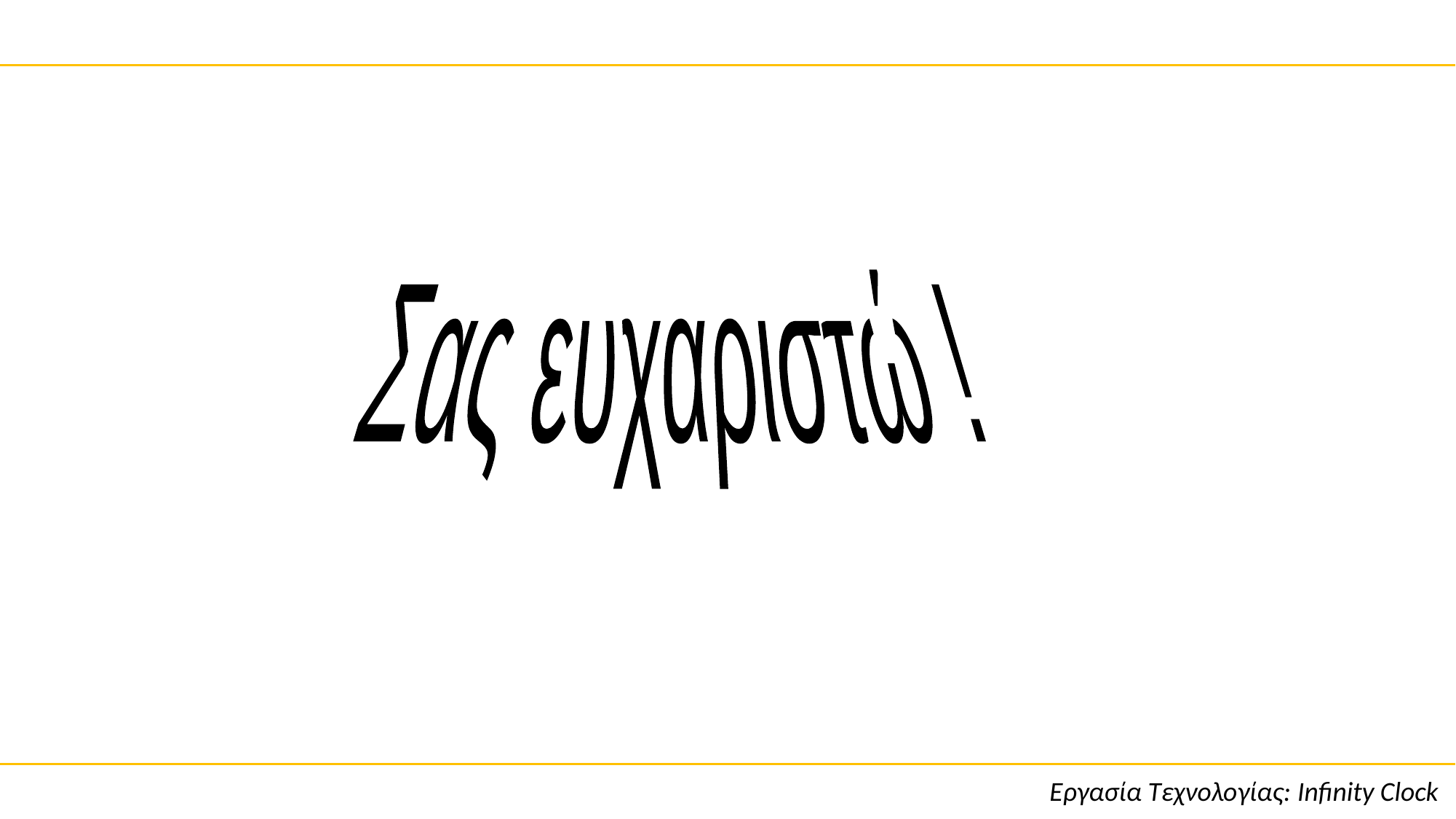

Σας ευχαριστώ !
Εργασία Τεχνολογίας: Infinity Clock